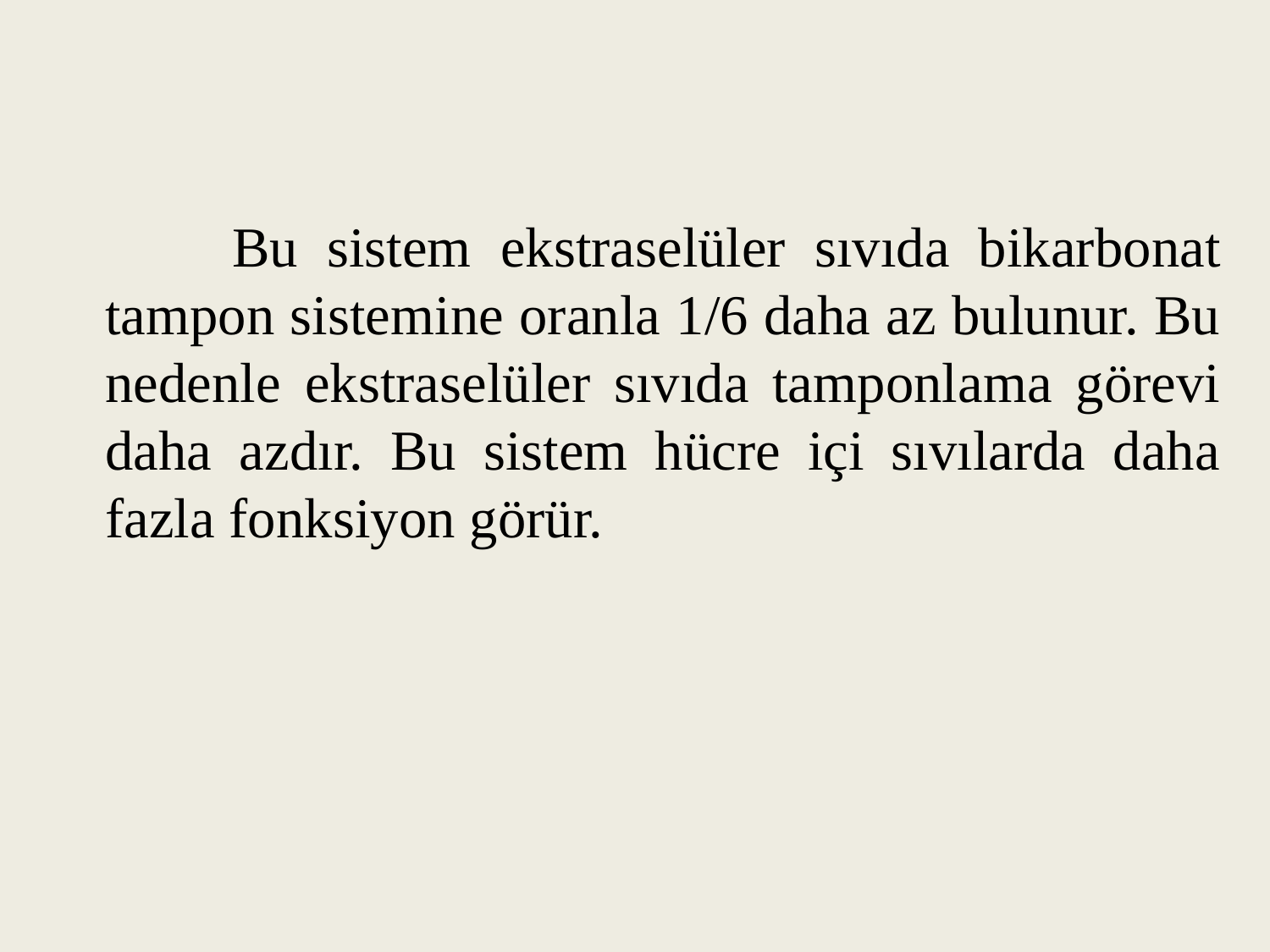

Bu sistem ekstraselüler sıvıda bikarbonat tampon sistemine oranla 1/6 daha az bulunur. Bu nedenle ekstraselüler sıvıda tamponlama görevi daha azdır. Bu sistem hücre içi sıvılarda daha fazla fonksiyon görür.